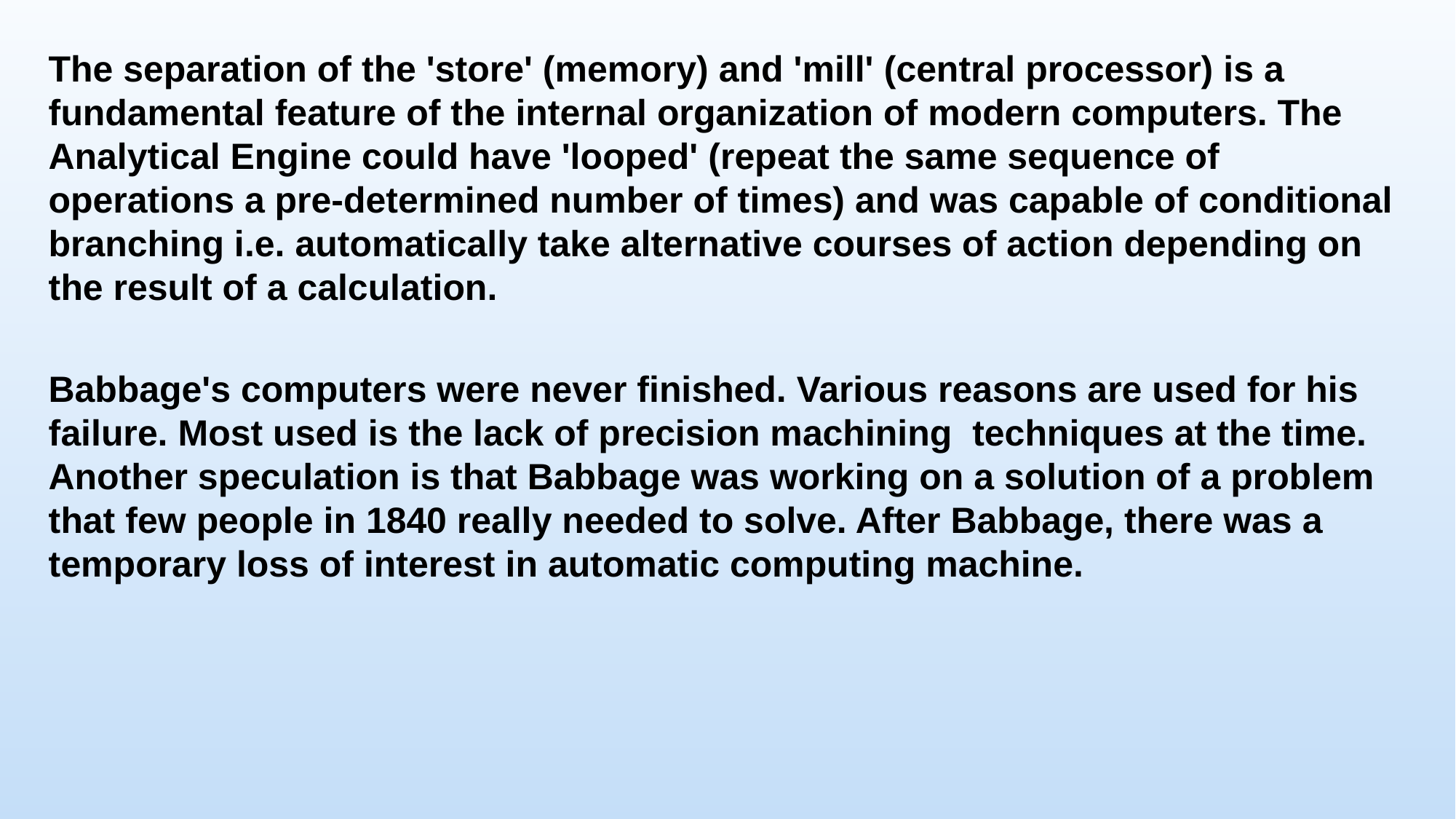

The separation of the 'store' (memory) and 'mill' (central processor) is a fundamental feature of the internal organization of modern computers. The Analytical Engine could have 'looped' (repeat the same sequence of operations a pre-determined number of times) and was capable of conditional branching i.e. automatically take alternative courses of action depending on the result of a calculation.

Babbage's computers were never finished. Various reasons are used for his failure. Most used is the lack of precision machining  techniques at the time. Another speculation is that Babbage was working on a solution of a problem that few people in 1840 really needed to solve. After Babbage, there was a temporary loss of interest in automatic computing machine.